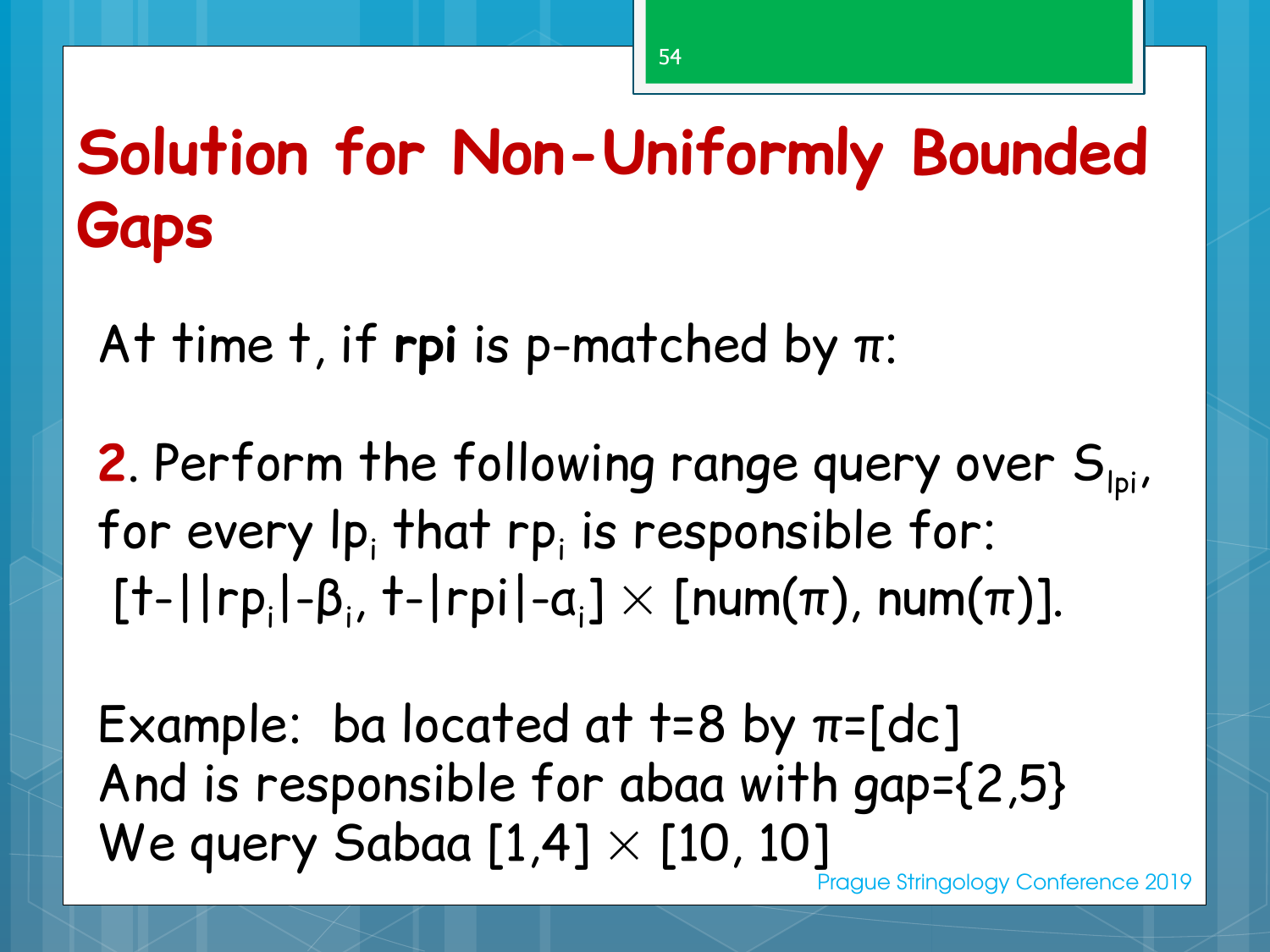

54
# Solution for Non-Uniformly Bounded Gaps
At time t, if rpi is p-matched by π:

2. Perform the following range query over Slpi, for every lpi that rpi is responsible for:
 [t-||rpi|-βi, t-|rpi|-αi] × [num(π), num(π)].

Example:  ba located at t=8 by π=[dc]
And is responsible for abaa with gap={2,5}
We query Sabaa [1,4] × [10, 10]
Prague Stringology Conference 2019